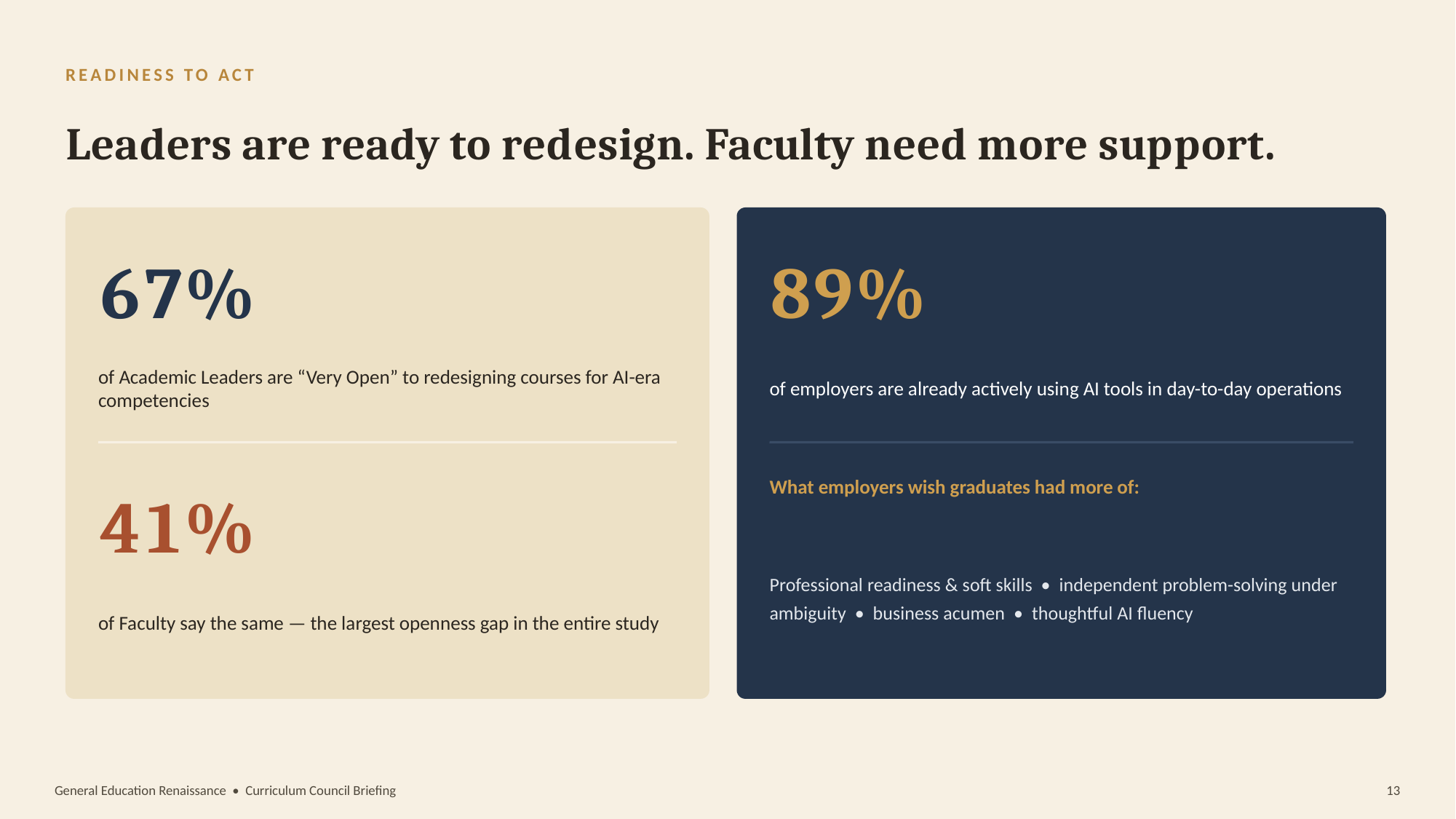

READINESS TO ACT
Leaders are ready to redesign. Faculty need more support.

67%
89%
of Academic Leaders are “Very Open” to redesigning courses for AI-era competencies
of employers are already actively using AI tools in day-to-day operations

41%
What employers wish graduates had more of:
Professional readiness & soft skills  •  independent problem-solving under ambiguity  •  business acumen  •  thoughtful AI fluency
of Faculty say the same — the largest openness gap in the entire study
General Education Renaissance  •  Curriculum Council Briefing
13